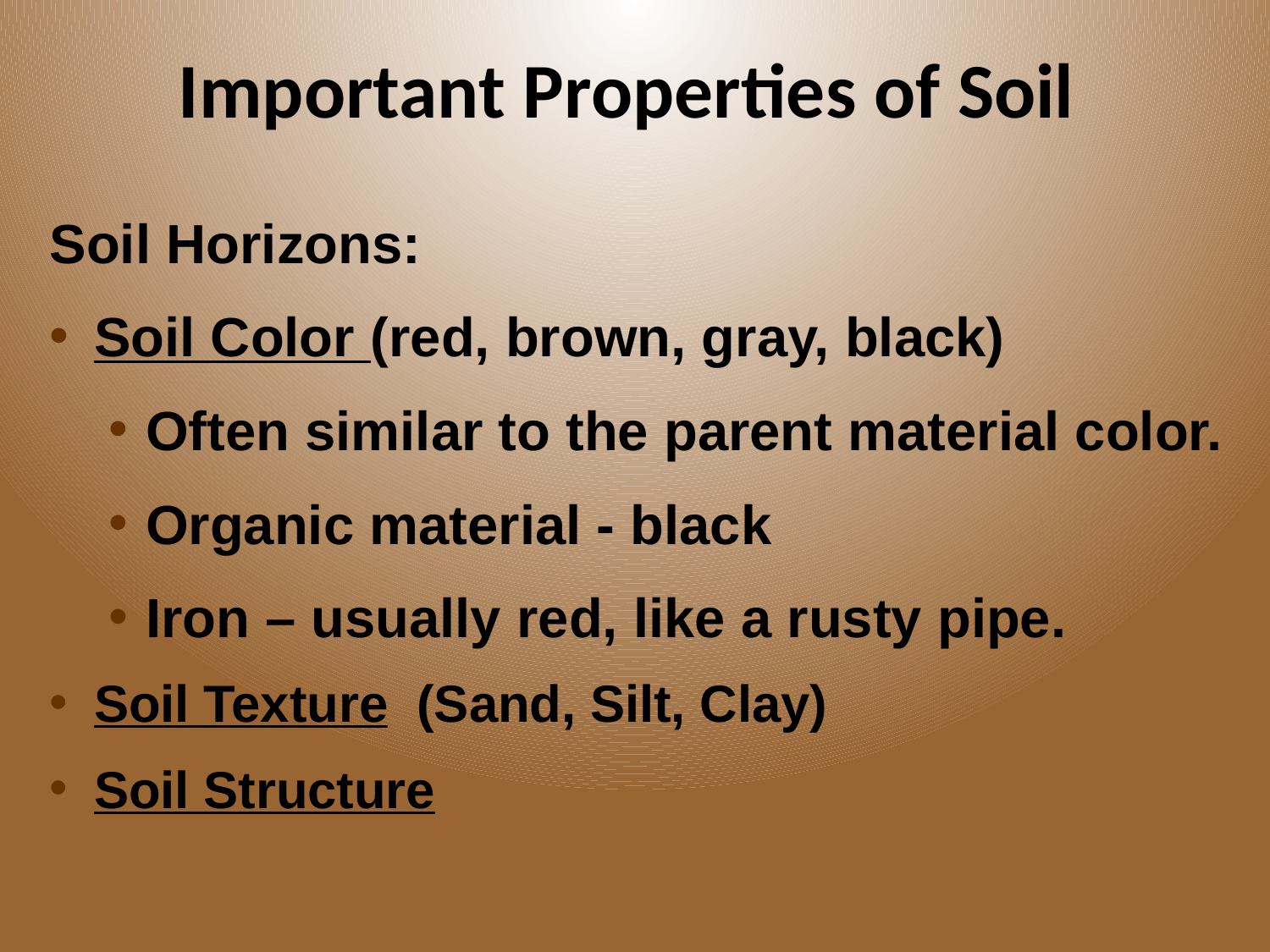

Important Properties of Soil
Soil Horizons:
Soil Color (red, brown, gray, black)
Often similar to the parent material color.
Organic material - black
Iron – usually red, like a rusty pipe.
Soil Texture  (Sand, Silt, Clay)
Soil Structure